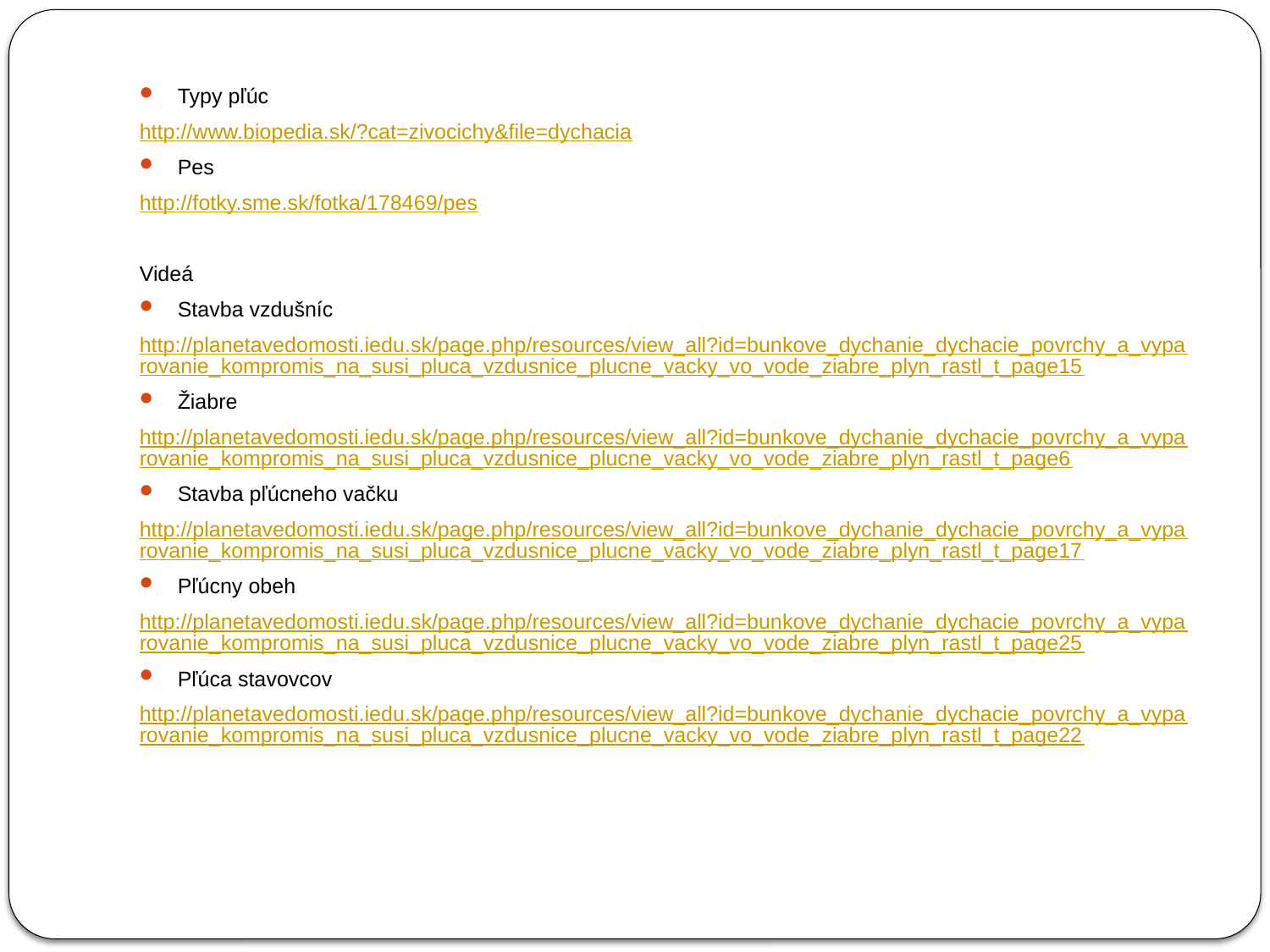

Typy pľúc
http://www.biopedia.sk/?cat=zivocichy&file=dychacia
Pes
http://fotky.sme.sk/fotka/178469/pes

Videá
Stavba vzdušníc
http://planetavedomosti.iedu.sk/page.php/resources/view_all?id=bunkove_dychanie_dychacie_povrchy_a_vyparovanie_kompromis_na_susi_pluca_vzdusnice_plucne_vacky_vo_vode_ziabre_plyn_rastl_t_page15
Žiabre
http://planetavedomosti.iedu.sk/page.php/resources/view_all?id=bunkove_dychanie_dychacie_povrchy_a_vyparovanie_kompromis_na_susi_pluca_vzdusnice_plucne_vacky_vo_vode_ziabre_plyn_rastl_t_page6
Stavba pľúcneho vačku
http://planetavedomosti.iedu.sk/page.php/resources/view_all?id=bunkove_dychanie_dychacie_povrchy_a_vyparovanie_kompromis_na_susi_pluca_vzdusnice_plucne_vacky_vo_vode_ziabre_plyn_rastl_t_page17
Pľúcny obeh
http://planetavedomosti.iedu.sk/page.php/resources/view_all?id=bunkove_dychanie_dychacie_povrchy_a_vyparovanie_kompromis_na_susi_pluca_vzdusnice_plucne_vacky_vo_vode_ziabre_plyn_rastl_t_page25
Pľúca stavovcov
http://planetavedomosti.iedu.sk/page.php/resources/view_all?id=bunkove_dychanie_dychacie_povrchy_a_vyparovanie_kompromis_na_susi_pluca_vzdusnice_plucne_vacky_vo_vode_ziabre_plyn_rastl_t_page22